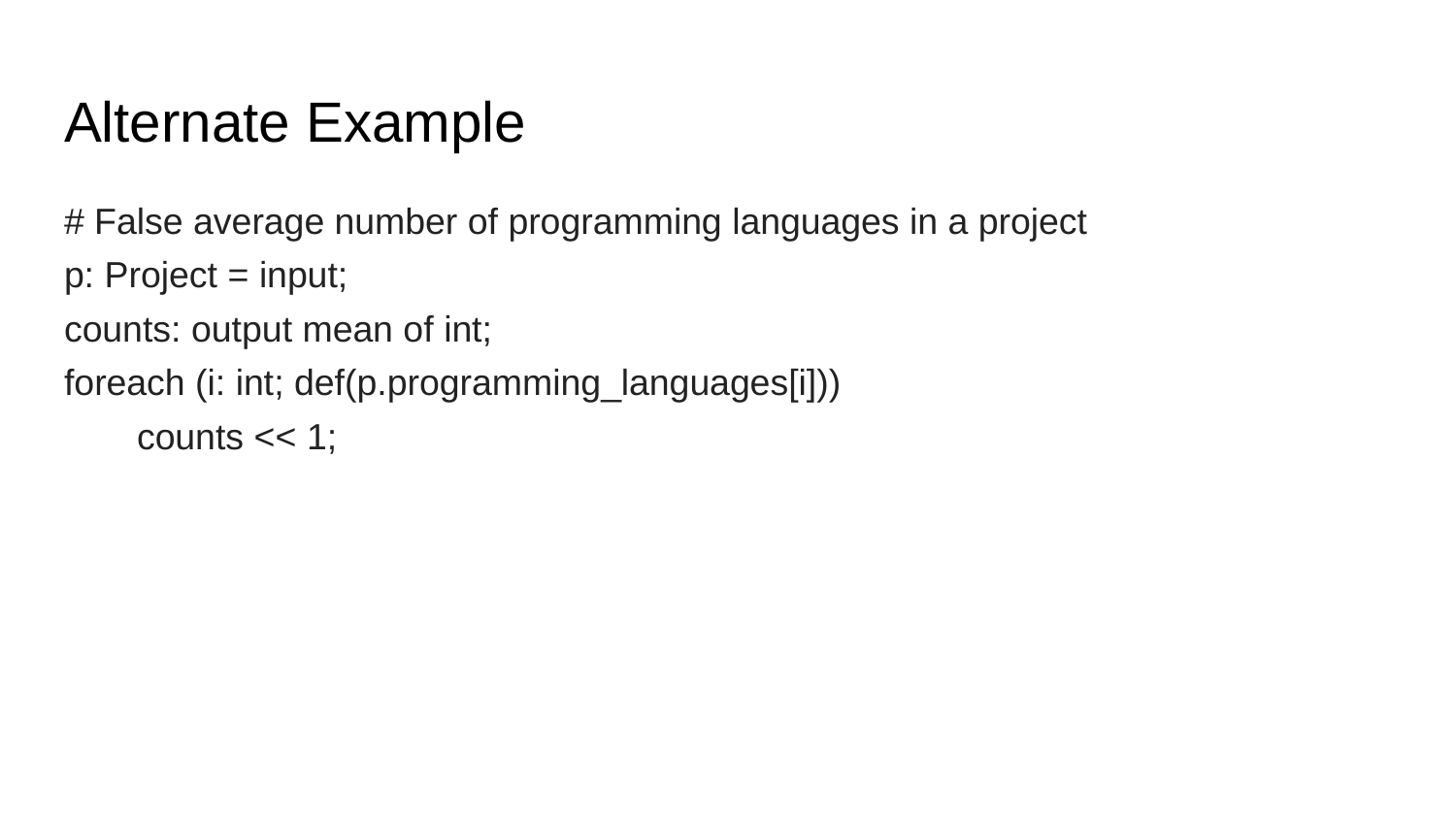

# Alternate Example
# False average number of programming languages in a project
p: Project = input;
counts: output mean of int;
foreach (i: int; def(p.programming_languages[i]))
counts << 1;